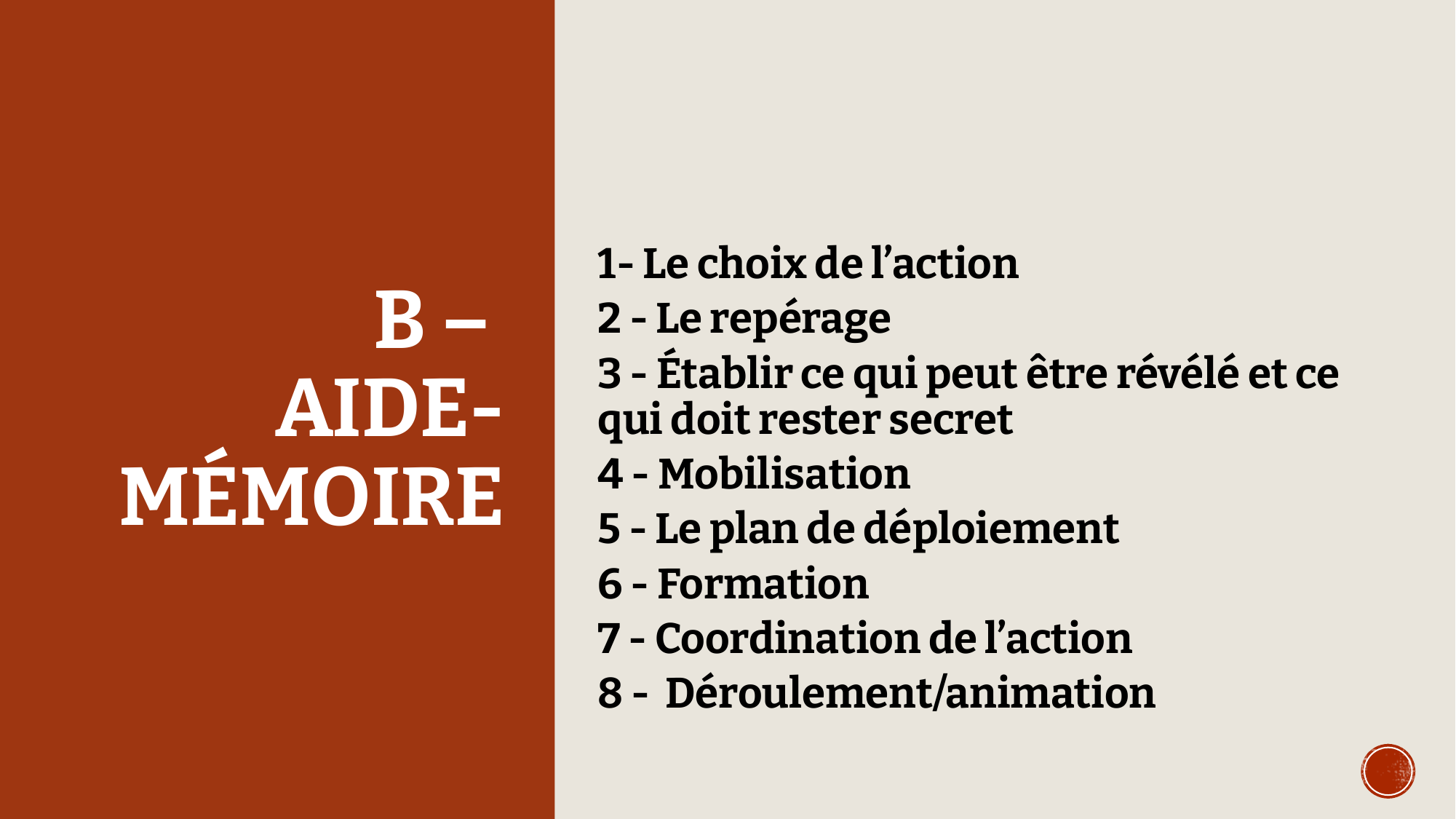

# B –
AIDE-
MÉMOIRE
1- Le choix de l’action
2 - Le repérage
3 - Établir ce qui peut être révélé et ce qui doit rester secret
4 - Mobilisation
5 - Le plan de déploiement
6 - Formation
7 - Coordination de l’action
8 -  Déroulement/animation